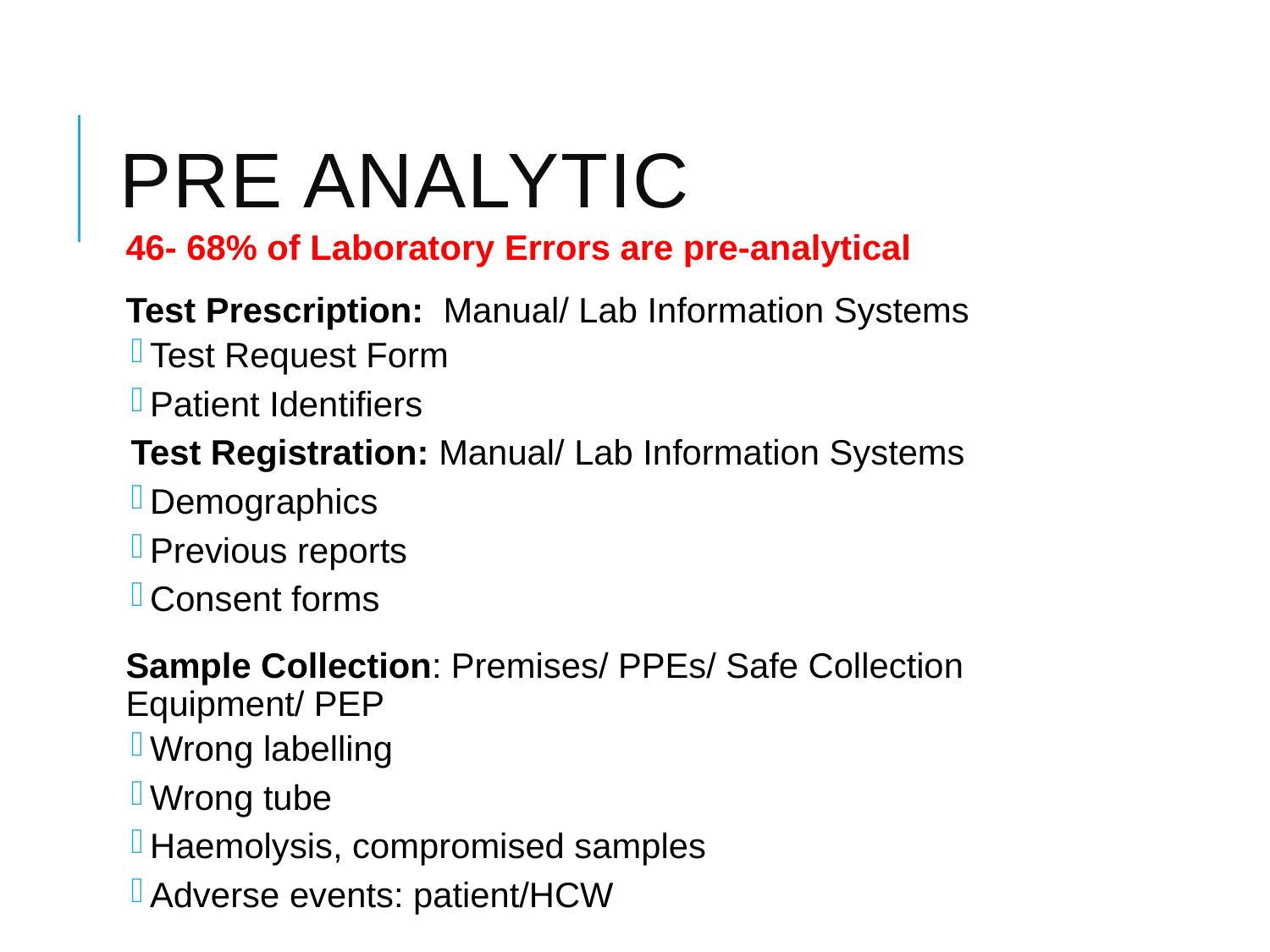

# Pre Analytic
46- 68% of Laboratory Errors are pre-analytical
Test Prescription:  Manual/ Lab Information Systems
Test Request Form
Patient Identifiers
Test Registration: Manual/ Lab Information Systems
Demographics
Previous reports
Consent forms
Sample Collection: Premises/ PPEs/ Safe Collection Equipment/ PEP
Wrong labelling
Wrong tube
Haemolysis, compromised samples
Adverse events: patient/HCW